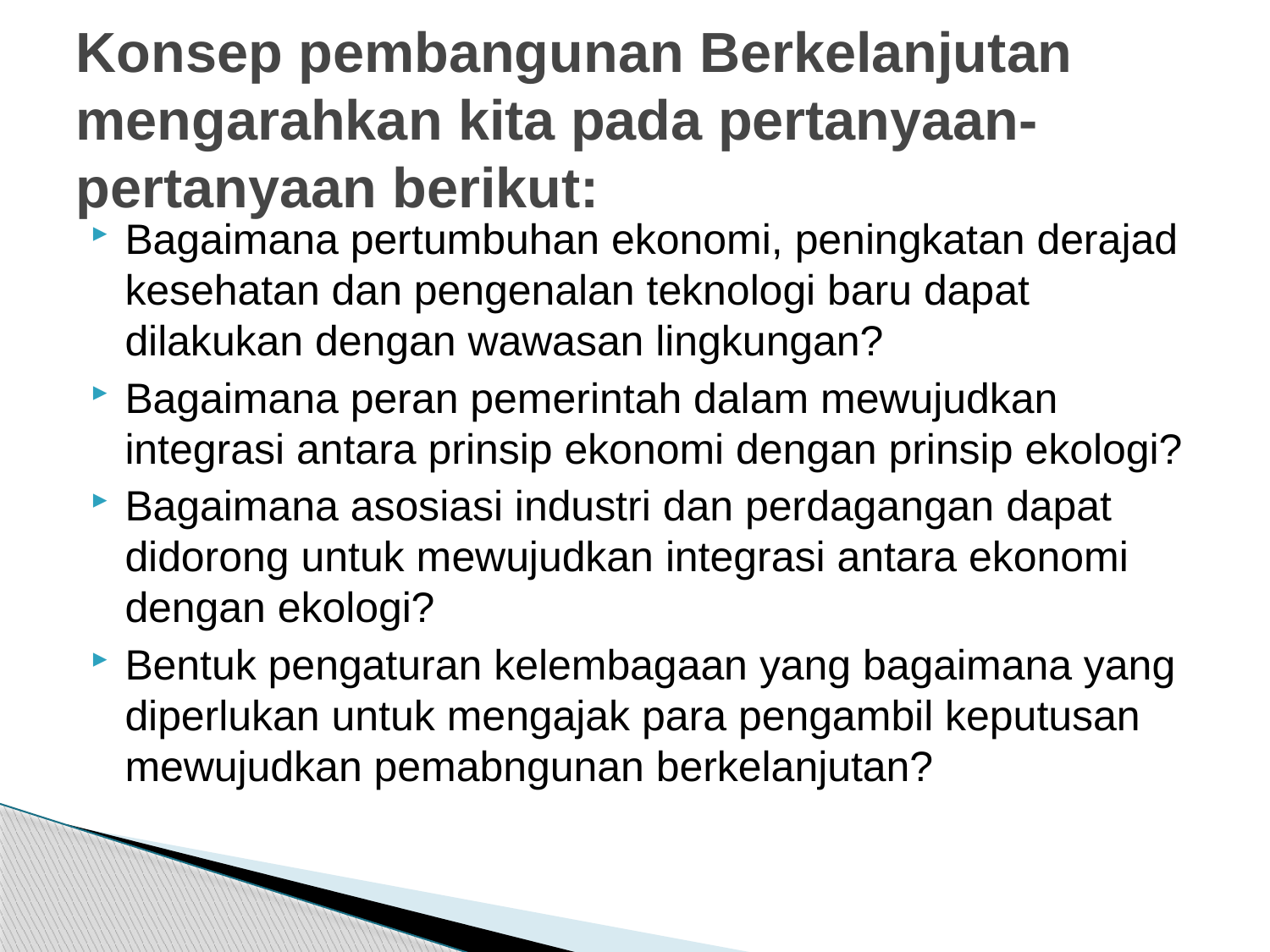

# Konsep pembangunan Berkelanjutan mengarahkan kita pada pertanyaan-pertanyaan berikut:
Bagaimana pertumbuhan ekonomi, peningkatan derajad kesehatan dan pengenalan teknologi baru dapat dilakukan dengan wawasan lingkungan?
Bagaimana peran pemerintah dalam mewujudkan integrasi antara prinsip ekonomi dengan prinsip ekologi?
Bagaimana asosiasi industri dan perdagangan dapat didorong untuk mewujudkan integrasi antara ekonomi dengan ekologi?
Bentuk pengaturan kelembagaan yang bagaimana yang diperlukan untuk mengajak para pengambil keputusan mewujudkan pemabngunan berkelanjutan?